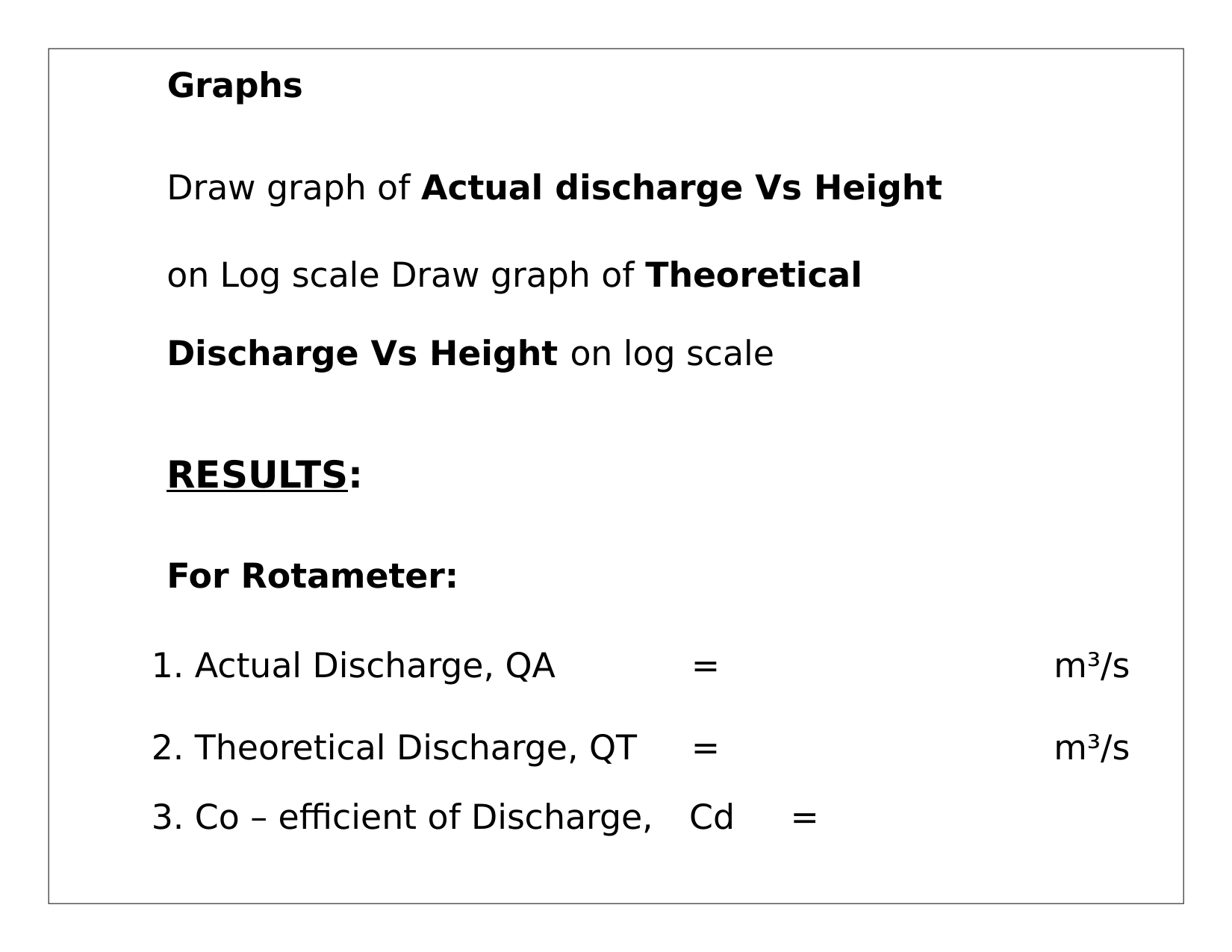

# Graphs
Draw graph of Actual discharge Vs Height
on Log scale Draw graph of Theoretical Discharge Vs Height on log scale

RESULTS:

For Rotameter:
| 1. Actual Discharge, QA | = | m³/s |
| --- | --- | --- |
| 2. Theoretical Discharge, QT | = | m³/s |
| 3. Co – efficient of Discharge, | Cd | = |